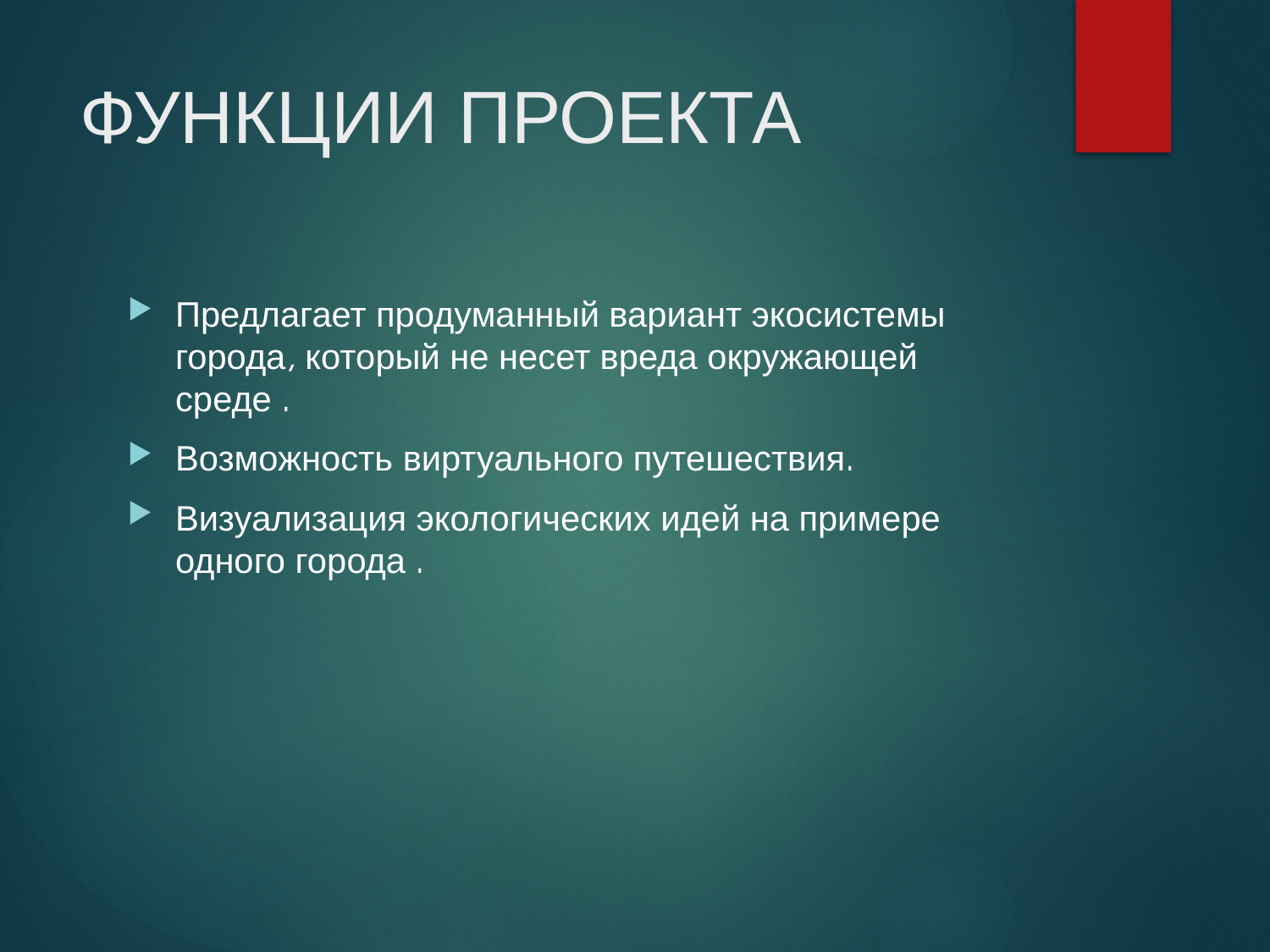

# ФУНКЦИИ ПРОЕКТА
Предлагает продуманный вариант экосистемы города, который не несет вреда окружающей среде .
Возможность виртуального путешествия.
Визуализация экологических идей на примере одного города .